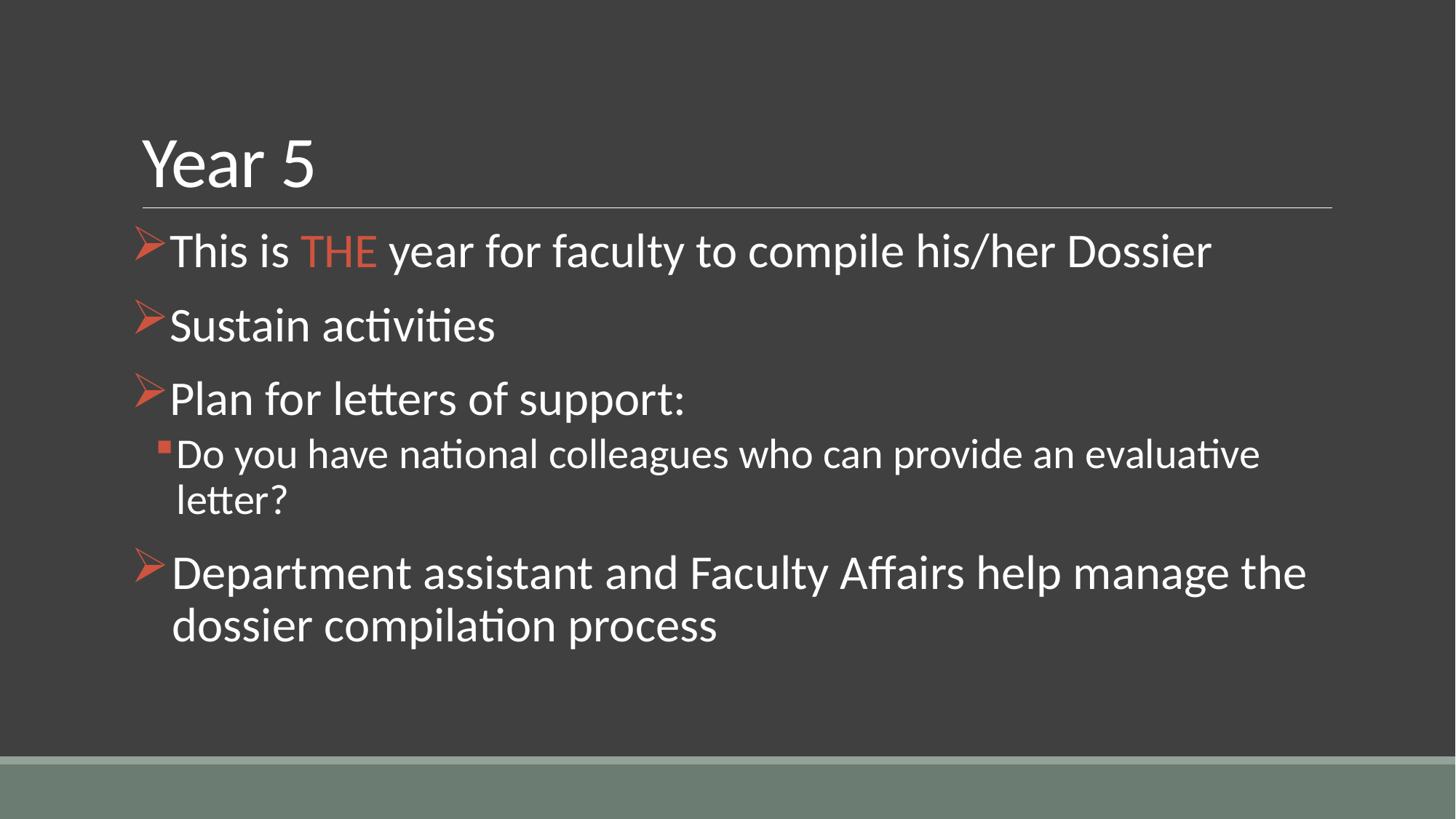

# Year 5
This is THE year for faculty to compile his/her Dossier
Sustain activities
Plan for letters of support:
Do you have national colleagues who can provide an evaluative letter?
Department assistant and Faculty Affairs help manage the dossier compilation process